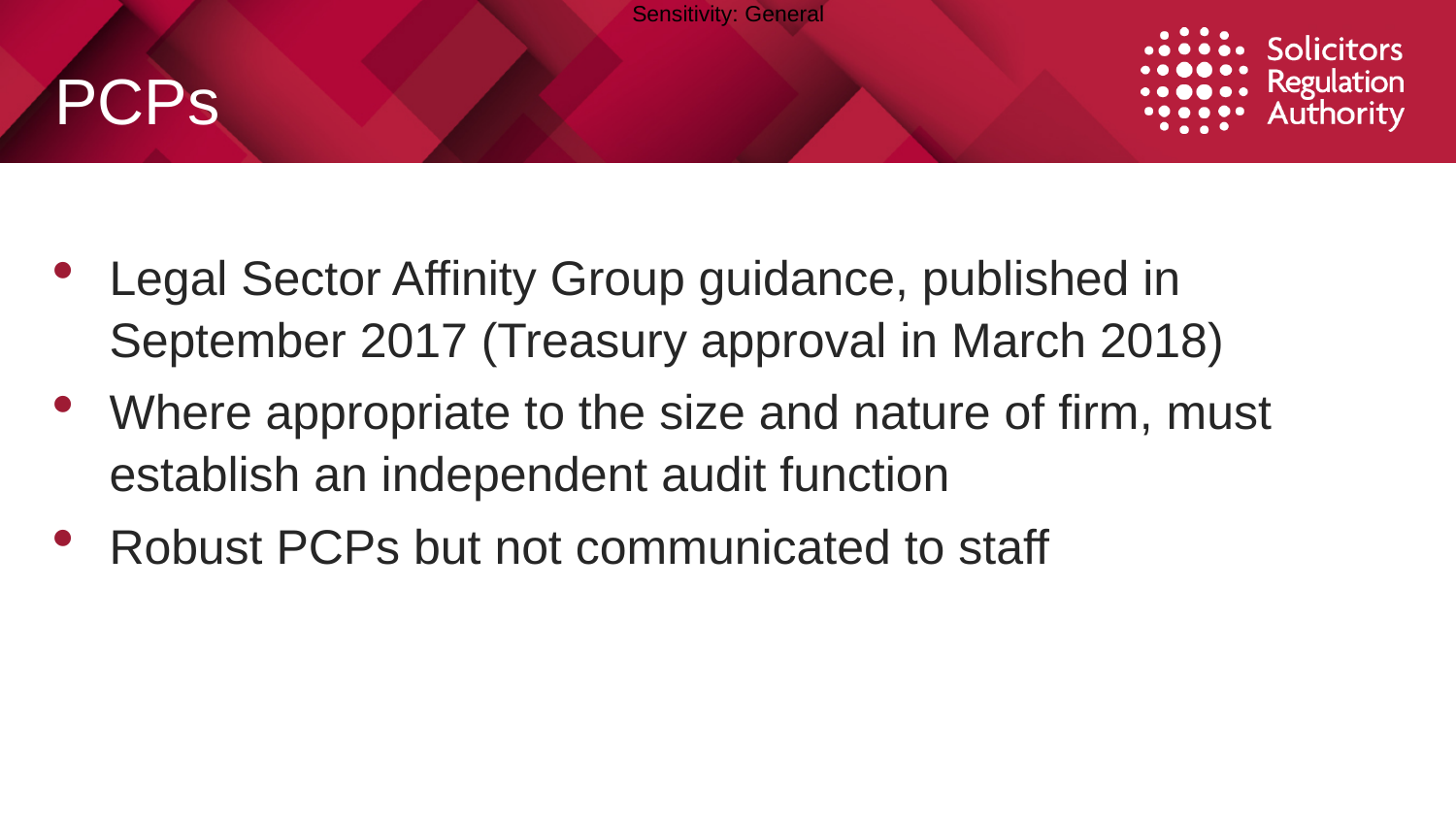

# PCPs

Legal Sector Affinity Group guidance, published in September 2017 (Treasury approval in March 2018)
Where appropriate to the size and nature of firm, must establish an independent audit function
Robust PCPs but not communicated to staff